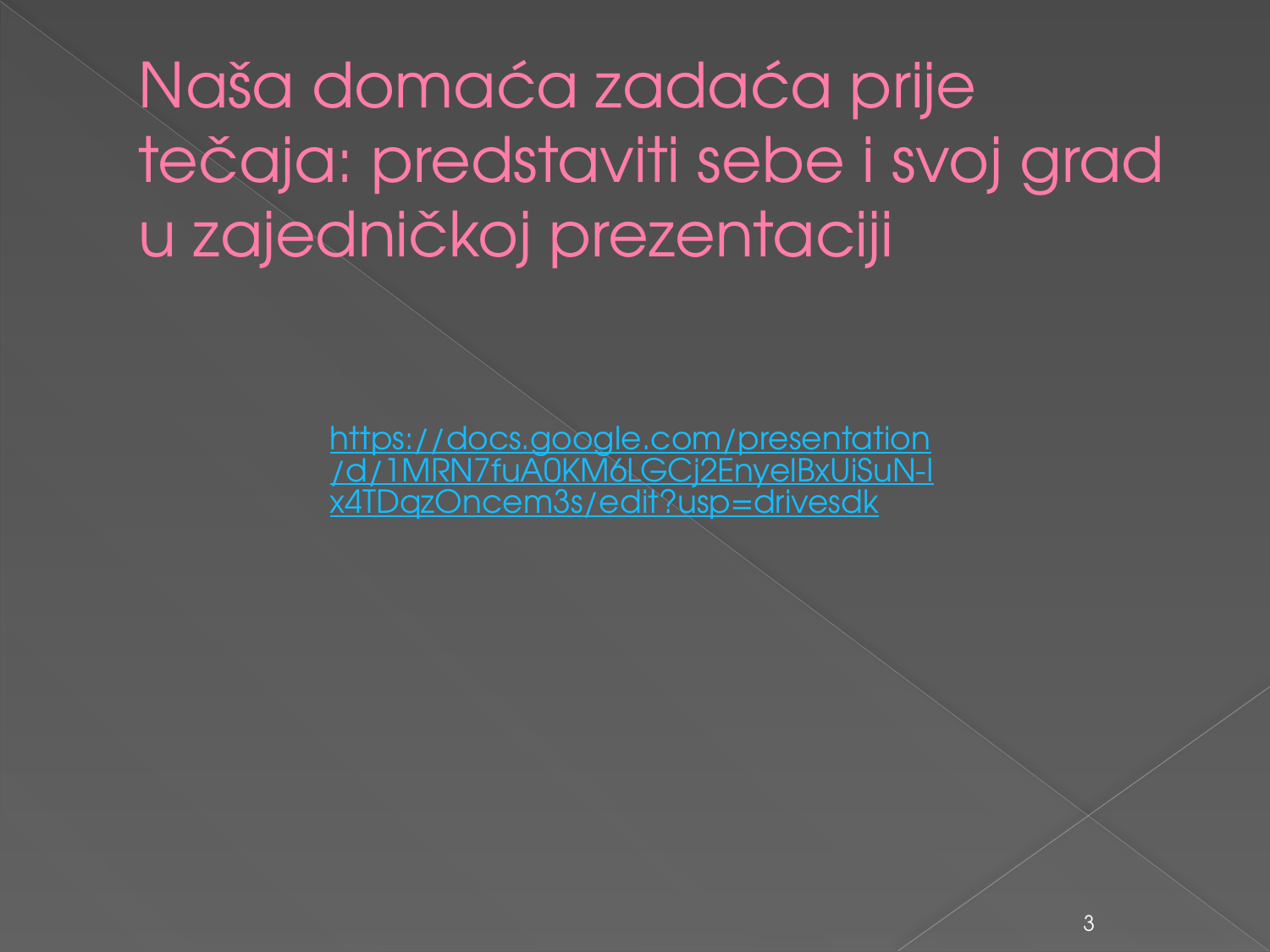

# Naša domaća zadaća prije tečaja: predstaviti sebe i svoj grad u zajedničkoj prezentaciji
https://docs.google.com/presentation/d/1MRN7fuA0KM6LGCj2EnyelBxUiSuN-Ix4TDqzOncem3s/edit?usp=drivesdk
3